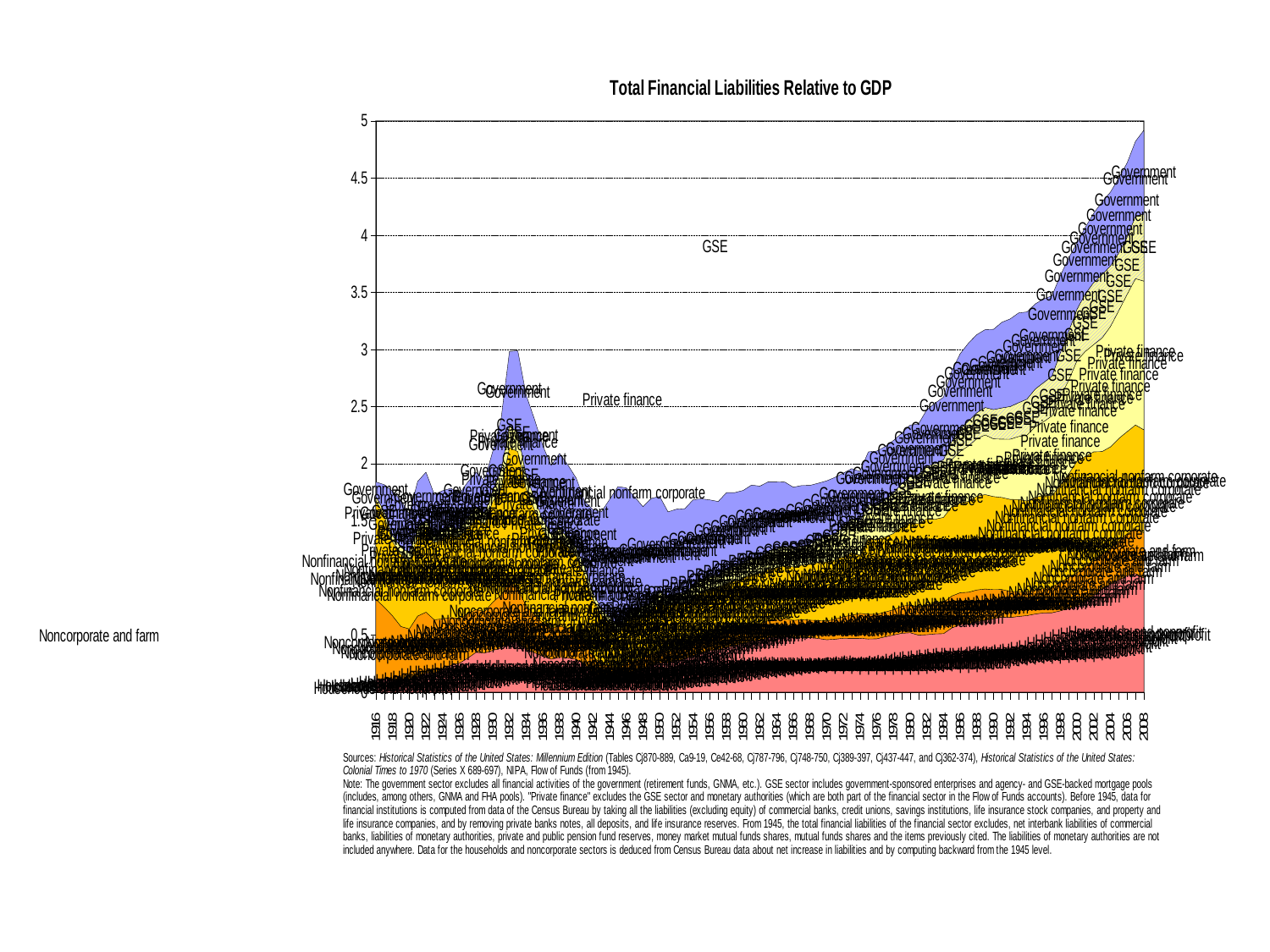

### Chart: Total Financial Liabilities Relative to GDP

| Category |  |  |  |  |  |  |
|---|---|---|---|---|---|---|
| 1916 | 0.11690159752986988 | 0.6952879581151846 | 0.8661341567100737 | 0.03331543383899404 | None | 0.1275338971674055 |
| 1917 | 0.11592092370943902 | 0.6275806420625941 | 0.798908762559799 | 0.04065243703291024 | None | 0.2324643138460363 |
| 1918 | 0.10076025142173049 | 0.5652080215504339 | 0.6486830290332236 | 0.05469919185872517 | None | 0.3891050583657588 |
| 1919 | 0.10750545245589088 | 0.4658186519700684 | 0.6305259171226723 | 0.0655600684332189 | None | 0.40615898969583875 |
| 1920 | 0.1053708851163539 | 0.44710895683535906 | 0.5903953504399165 | 0.07235073855413404 | None | 0.3434334152672818 |
| 1921 | 0.13518799026237494 | 0.5302163916689191 | 0.698214768731403 | 0.07268055179875575 | None | 0.4070868271571558 |
| 1922 | 0.1629217649239894 | 0.5360716296570956 | 0.738694571471733 | 0.06604045647427183 | None | 0.4215932654938958 |
| 1923 | 0.16408112309794154 | 0.4683681160785793 | 0.6718683751825506 | 0.06540019786121452 | None | 0.358034578602723 |
| 1924 | 0.19427967318984637 | 0.44693012192179077 | 0.7093986647208209 | 0.06281098100502203 | None | 0.34933293497121526 |
| 1925 | 0.2340014669016629 | 0.4184413622480815 | 0.7297835772695949 | 0.06606530996507898 | None | 0.33497903644265503 |
| 1926 | 0.25328148087341984 | 0.3900857823017581 | 0.7112850927598112 | 0.07060622229518963 | None | 0.3109095386636024 |
| 1927 | 0.2963554472015043 | 0.3895807937852545 | 0.7531662568955186 | 0.08565938720274374 | None | 0.31301006177558444 |
| 1928 | 0.34818242859356485 | 0.37492071690511947 | 0.7971179174629406 | 0.09229895150043921 | None | 0.3119673570580034 |
| 1929 | 0.3413880308880318 | 0.3622799227799228 | 0.7654440154440179 | 0.09266409266409326 | None | 0.2905405405405405 |
| 1930 | 0.3644276315789485 | 0.4228530701754389 | 0.8812938596491249 | 0.09787280701754383 | None | 0.342105263157896 |
| 1931 | 0.38572287581699477 | 0.4626431372549023 | 0.9300392156862761 | 0.16146405228758193 | None | 0.45098039215686386 |
| 1932 | 0.4426541737649075 | 0.5300885860306636 | 1.16809199318569 | 0.19477001703577518 | None | 0.6456558773424222 |
| 1933 | 0.4339326241134754 | 0.47032269503546287 | 1.2010460992907799 | 0.16242907801418438 | None | 0.7198581560283707 |
| 1934 | 0.3737090909090909 | 0.38083636363636475 | 1.0254999999999967 | 0.11843939393939384 | None | 0.7015151515151515 |
| 1935 | 0.3445675306957712 | 0.3334679399727165 | 0.9180354706684889 | 0.1024283765347885 | None | 0.6889495225102341 |
| 1936 | 0.3139474940334129 | 0.2898711217183773 | 0.8182577565632458 | 0.08985680190930817 | None | 0.6431980906921267 |
| 1937 | 0.2881697497279659 | 0.2678694232861808 | 0.7402611534276388 | 0.08454842219804186 | None | 0.6017410228509265 |
| 1938 | 0.3045737514518003 | 0.27614634146341466 | 0.767479674796748 | 0.08385598141695724 | None | 0.6573751451800236 |
| 1939 | 0.29814316702819954 | 0.2528329718004347 | 0.7146746203904575 | 0.08250542299349313 | None | 0.639913232104124 |
| 1940 | 0.28665483234714084 | 0.23602761341222891 | 0.6680571992110453 | 0.07750493096646957 | None | 0.6035502958579876 |
| 1941 | 0.240795580110498 | 0.19803630623520163 | 0.5909944751381233 | 0.06725335438042636 | None | 0.5714285714285735 |
| 1942 | 0.16776281655342867 | 0.14045213094502823 | 0.5107782581840646 | 0.05500308832612741 | None | 0.7232859789993826 |
| 1943 | 0.13080463242698892 | 0.11491540785498498 | 0.43265861027190405 | 0.04820745216515607 | None | 0.850453172205438 |
| 1944 | 0.126459508644222 | 0.10420473157415863 | 0.3791992720655142 | 0.04891719745222947 | None | 1.02729754322111 |
| 1945 | 0.13586642761093679 | 0.0675244285073958 | 0.3146033168982519 | 0.051277454056476914 | 0.009493500672344298 | 1.2188570147915772 |
| 1946 | 0.1669005847953224 | 0.08685155195681517 | 0.36059379217273957 | 0.054053081421502704 | 0.009662618083670723 | 1.1094421952316689 |
| 1947 | 0.18863144963145012 | 0.09052047502047547 | 0.380814905814908 | 0.05289516789516791 | 0.009365274365274399 | 0.9854750204750204 |
| 1948 | 0.20306352154531945 | 0.09149888558692423 | 0.3782912332838038 | 0.059520802377414556 | 0.009713967310549791 | 0.8807912332838078 |
| 1949 | 0.23554695099139608 | 0.09832659932659982 | 0.37817433595211475 | 0.06987654320987671 | 0.009614665170220721 | 0.9033595211372986 |
| 1950 | 0.25983696392103545 | 0.10443669162695712 | 0.420850918992513 | 0.07611980939414571 | 0.010384615384615426 | 0.8403301565690963 |
| 1951 | 0.25136811081638666 | 0.10121632773356928 | 0.4021279104037725 | 0.07096080165045691 | 0.01017683465959328 | 0.7409460654288257 |
| 1952 | 0.2724987440692158 | 0.10455679598102174 | 0.3941696902037399 | 0.078744069215741 | 0.00987719787887249 | 0.7404716717834231 |
| 1953 | 0.2909304164470216 | 0.10215208223510806 | 0.38507643647865153 | 0.08383236689509797 | 0.009963099630996364 | 0.7331101739588841 |
| 1954 | 0.3224129863301804 | 0.11330205047318644 | 0.39241324921135734 | 0.08969768664563643 | 0.0109516298633018 | 0.7535015772870662 |
| 1955 | 0.34680834136933597 | 0.1169792671166829 | 0.4129074252651883 | 0.09743490838958559 | 0.012569913211186121 | 0.7042309546769525 |
| 1956 | 0.3637776000000003 | 0.12021965714285714 | 0.41943085714285855 | 0.09602742857142897 | 0.014269714285714306 | 0.6682240000000019 |
| 1957 | 0.3720511819561918 | 0.12014660594231218 | 0.4182758620689662 | 0.09870527000650646 | 0.0162958143569725 | 0.6422880069399266 |
| 1958 | 0.3929963613013713 | 0.1292193921232881 | 0.43322131849315065 | 0.10330907534246554 | 0.016802226027397303 | 0.669625428082195 |
| 1959 | 0.4069269640742219 | 0.13063560994867685 | 0.43260757994473087 | 0.10880181602842465 | 0.019984208448480135 | 0.6467508882747761 |
| 1960 | 0.42521618541033435 | 0.1361033434650457 | 0.4361227203647435 | 0.11234422492401232 | 0.02144946808510646 | 0.6334004559270515 |
| 1961 | 0.4440616853313755 | 0.14316431062970442 | 0.44448503763539576 | 0.11726271342023185 | 0.022900679272994384 | 0.6395759133467989 |
| 1962 | 0.4508650956284153 | 0.14626451502732296 | 0.4395133196721313 | 0.1205447404371588 | 0.024236680327868847 | 0.6208469945355213 |
| 1963 | 0.4742373320382062 | 0.1506642383033837 | 0.44982515784361415 | 0.13203658734013274 | 0.025465436295936537 | 0.6077934272300488 |
| 1964 | 0.48532278481012764 | 0.15221820373719216 | 0.45211121157323675 | 0.1369740807715492 | 0.024888487040385775 | 0.5882911392405072 |
| 1965 | 0.48883479349186604 | 0.15329675983868724 | 0.46615352523988407 | 0.14268530107078292 | 0.026378806841885687 | 0.5603560005562506 |
| 1966 | 0.4756270627062708 | 0.15105509012439775 | 0.4686125920284338 | 0.1368367605991369 | 0.030976136075146012 | 0.5298007108403148 |
| 1967 | 0.47782969012731297 | 0.15550516454479993 | 0.47683761710305156 | 0.13685082872928167 | 0.030014412683161282 | 0.5304588037472976 |
| 1968 | 0.4766857142857143 | 0.15221626373626457 | 0.4901000000000003 | 0.14579780219780292 | 0.03161538461538469 | 0.512421978021978 |
| 1969 | 0.46860257972780966 | 0.15714462725980088 | 0.5082358318098726 | 0.1689742027219179 | 0.039197643713183086 | 0.4859140767824514 |
| 1970 | 0.45794212806933077 | 0.1633299951853641 | 0.5196177178623014 | 0.1722917669715937 | 0.048299470389985555 | 0.48709677419354935 |
| 1971 | 0.4627985094490285 | 0.17457315233785822 | 0.5193061840120631 | 0.18390826013663453 | 0.04925295004879793 | 0.4892112501109041 |
| 1972 | 0.4705165145764354 | 0.1887754179116531 | 0.5245409028506824 | 0.20767423080029127 | 0.05194702414600682 | 0.47333602519583384 |
| 1973 | 0.469439647067332 | 0.2026056989947205 | 0.5501938236783123 | 0.22783828740869358 | 0.06249439502422815 | 0.44340276271063966 |
| 1974 | 0.4698813333333333 | 0.21891513333333415 | 0.5097493333333352 | 0.23054533333333407 | 0.07167 | 0.431232 |
| 1975 | 0.4644621864127457 | 0.2167064640175796 | 0.6634615149850457 | 0.22361777452237128 | 0.07292803515839605 | 0.4615998290911308 |
| 1976 | 0.4659638963458074 | 0.2142835698241385 | 0.6515756314030592 | 0.23335122993480517 | 0.07434558702679031 | 0.4702898153728169 |
| 1977 | 0.48334019400266026 | 0.21655074105076574 | 0.6575129253040524 | 0.24622876557191434 | 0.07850903540302341 | 0.4660052193608754 |
| 1978 | 0.49885653898113047 | 0.22132243866300622 | 0.6677456748158844 | 0.2671534405368886 | 0.08761929664008367 | 0.45952673552098383 |
| 1979 | 0.5141184020598447 | 0.23517282409394102 | 0.698064604221122 | 0.2770655015019701 | 0.09985643506417546 | 0.44197245737916097 |
| 1980 | 0.5189032801577336 | 0.24552647427854452 | 0.7209908585768091 | 0.29419860189998337 | 0.10909410288582218 | 0.4481914321562997 |
| 1981 | 0.4985631632783544 | 0.2417124408643405 | 0.7331284362613494 | 0.3183566679452778 | 0.11392437028513024 | 0.44141637897967206 |
| 1982 | 0.5017970814132104 | 0.2613939170506913 | 0.7538328725038433 | 0.3284986175115208 | 0.13116221198156683 | 0.49422181259600617 |
| 1983 | 0.5090395849237991 | 0.26597729521870744 | 0.7378595866202976 | 0.3487454406650263 | 0.13978680691039674 | 0.5281253711086605 |
| 1984 | 0.5113932929929829 | 0.273269449811858 | 0.744563205532391 | 0.3582040069154888 | 0.14726736499542437 | 0.5468615885284247 |
| 1985 | 0.561099045091583 | 0.2794636163305928 | 0.7838786342203176 | 0.4098862640096696 | 0.16269412127099986 | 0.6161280003791222 |
| 1986 | 0.5904838442233568 | 0.27909662095545473 | 0.7838610289504345 | 0.45327395357174866 | 0.1957134534373049 | 0.6598245496101124 |
| 1987 | 0.5999150965291722 | 0.2737642367338327 | 0.7962823082603632 | 0.4851720645637724 | 0.21906066040721633 | 0.6811070788057821 |
| 1988 | 0.6159964536227936 | 0.277459069712764 | 0.8212802225792547 | 0.5034489987852172 | 0.22730592891570967 | 0.6837912927622565 |
| 1989 | 0.6296477281015262 | 0.27232109255342435 | 0.826478010356648 | 0.522446575742103 | 0.23993104077018504 | 0.682670483553354 |
| 1990 | 0.641019627440509 | 0.2550584342851234 | 0.8149818200616916 | 0.5056399165963039 | 0.2563541900018955 | 0.7030637073288416 |
| 1991 | 0.6558772661318587 | 0.2418211444487066 | 0.8055122667155891 | 0.511045714571624 | 0.2736403875981921 | 0.7497233109291368 |
| 1992 | 0.6525561481294475 | 0.22743137100209918 | 0.8062440633037239 | 0.5277248844217949 | 0.28549981854616024 | 0.7676303706391941 |
| 1993 | 0.6616634872472738 | 0.214218703998558 | 0.8094182413554842 | 0.5520392345360066 | 0.29587745966893986 | 0.7862079790909349 |
| 1994 | 0.6690954441333697 | 0.2072656316280649 | 0.7957050139984762 | 0.5767338310568146 | 0.31568281440004636 | 0.7632178105822813 |
| 1995 | 0.6831653757248882 | 0.208113305486841 | 0.8123501899238953 | 0.6189110128823843 | 0.3302197980453384 | 0.7457274558308666 |
| 1996 | 0.6927150404891997 | 0.21461835254384776 | 0.8159964947741436 | 0.6439949340531443 | 0.34218782381762713 | 0.7311201371387651 |
| 1997 | 0.69386644268632 | 0.22576008814710533 | 0.7982348903580077 | 0.699859590814399 | 0.3489051455270166 | 0.7031038136868885 |
| 1998 | 0.7107613124499855 | 0.24973907625471592 | 0.8525883159940545 | 0.7705120155481895 | 0.38756042071567515 | 0.6753163827598034 |
| 1999 | 0.7330675844806005 | 0.2697272992102198 | 0.9070882784515126 | 0.8199125415389925 | 0.42918648310388147 | 0.6407826269906348 |
| 2000 | 0.7538048792910274 | 0.2889799022104527 | 0.9790516451054296 | 0.8805734949577254 | 0.4495981460731377 | 0.5812547927065296 |
| 2001 | 0.7929704285150087 | 0.30202418048973223 | 0.9685509478672986 | 0.9194411532385484 | 0.5039301935229066 | 0.5822439079778835 |
| 2002 | 0.8437635630778635 | 0.3115035817987323 | 0.9477766103767112 | 0.9393607205623895 | 0.5423490868801106 | 0.6067207820738163 |
| 2003 | 0.8996004397489242 | 0.3054110375155098 | 0.9002404021604278 | 0.9941747865119326 | 0.554144131815196 | 0.6381155846288596 |
| 2004 | 0.9443626079292136 | 0.3166049598233776 | 0.8856250695282358 | 1.0531912818011422 | 0.5299205024859018 | 0.6467439906211793 |
| 2005 | 0.9811886023877184 | 0.34173852631239976 | 0.8972319049420775 | 1.1190457498450321 | 0.5054516619840765 | 0.6543504777852018 |
| 2006 | 1.019179794208705 | 0.366580821647546 | 0.8940303830510526 | 1.2028142794269412 | 0.5022804741091483 | 0.6479480513567674 |
| 2007 | 1.0377699873257278 | 0.39120754662321205 | 0.9091666123483616 | 1.2814783052688759 | 0.5460918341481111 | 0.6558333948940808 |
| 2008 | 0.9984183573321366 | 0.3942883571919305 | 0.9034609452771177 | 1.301411963882618 | 0.5869632937481596 | 0.7334441274203276 |